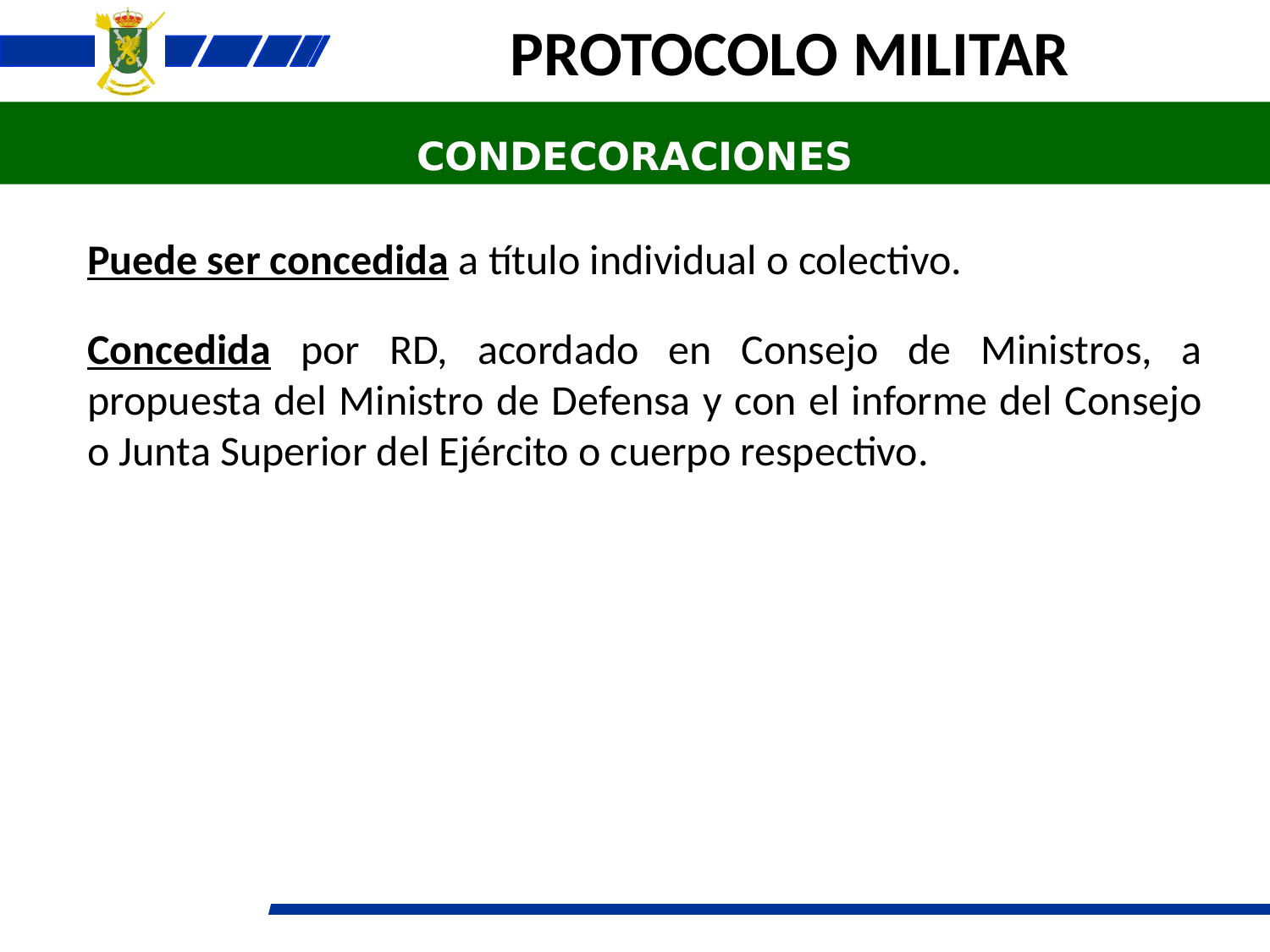

PROTOCOLO MILITAR
CONDECORACIONES
Puede ser concedida a título individual o colectivo.
Concedida por RD, acordado en Consejo de Ministros, a propuesta del Ministro de Defensa y con el informe del Consejo o Junta Superior del Ejército o cuerpo respectivo.